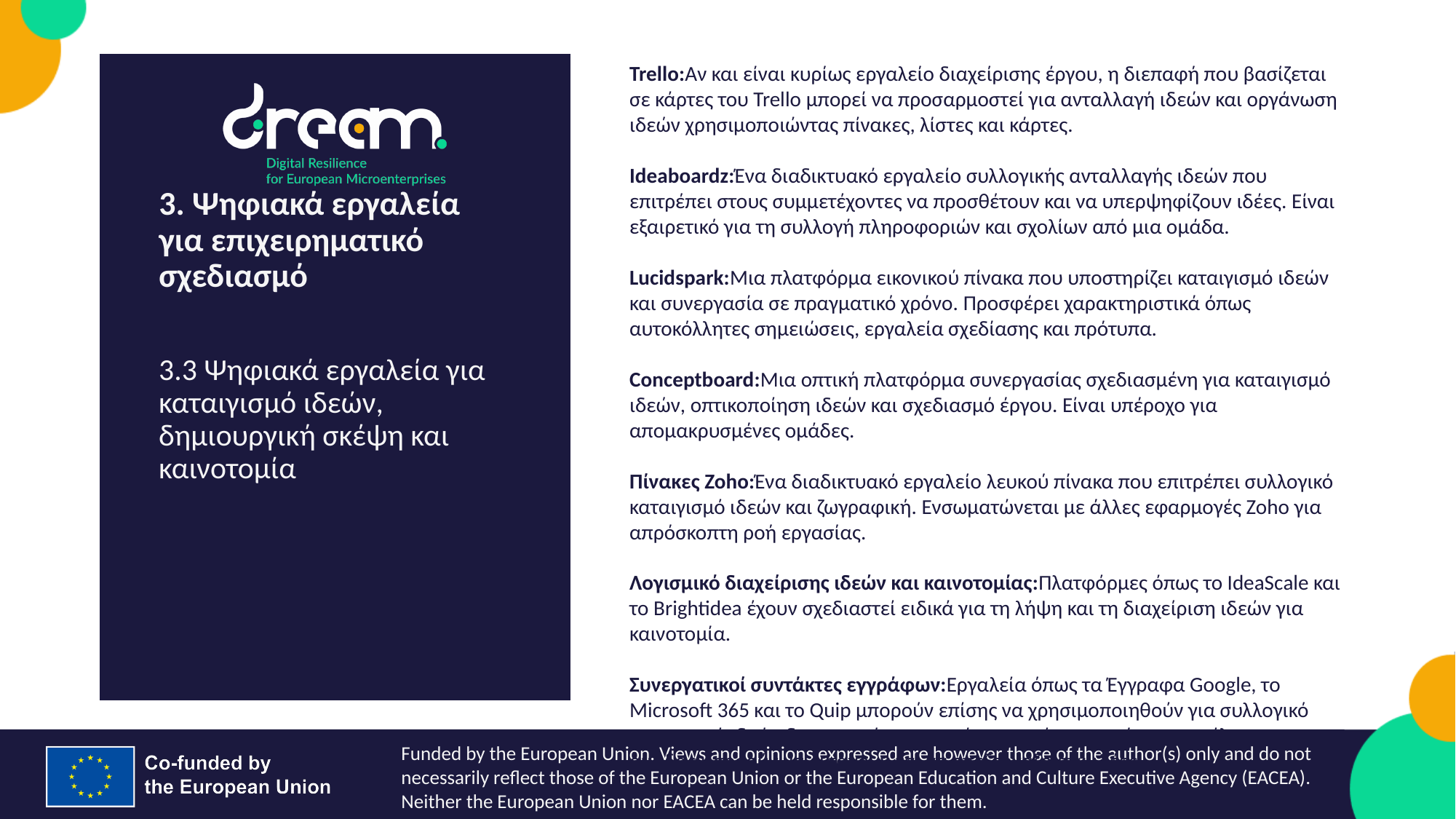

Trello:Αν και είναι κυρίως εργαλείο διαχείρισης έργου, η διεπαφή που βασίζεται σε κάρτες του Trello μπορεί να προσαρμοστεί για ανταλλαγή ιδεών και οργάνωση ιδεών χρησιμοποιώντας πίνακες, λίστες και κάρτες.

Ideaboardz:Ένα διαδικτυακό εργαλείο συλλογικής ανταλλαγής ιδεών που επιτρέπει στους συμμετέχοντες να προσθέτουν και να υπερψηφίζουν ιδέες. Είναι εξαιρετικό για τη συλλογή πληροφοριών και σχολίων από μια ομάδα.

Lucidspark:Μια πλατφόρμα εικονικού πίνακα που υποστηρίζει καταιγισμό ιδεών και συνεργασία σε πραγματικό χρόνο. Προσφέρει χαρακτηριστικά όπως αυτοκόλλητες σημειώσεις, εργαλεία σχεδίασης και πρότυπα.

Conceptboard:Μια οπτική πλατφόρμα συνεργασίας σχεδιασμένη για καταιγισμό ιδεών, οπτικοποίηση ιδεών και σχεδιασμό έργου. Είναι υπέροχο για απομακρυσμένες ομάδες.

Πίνακες Zoho:Ένα διαδικτυακό εργαλείο λευκού πίνακα που επιτρέπει συλλογικό καταιγισμό ιδεών και ζωγραφική. Ενσωματώνεται με άλλες εφαρμογές Zoho για απρόσκοπτη ροή εργασίας.

Λογισμικό διαχείρισης ιδεών και καινοτομίας:Πλατφόρμες όπως το IdeaScale και το Brightidea έχουν σχεδιαστεί ειδικά για τη λήψη και τη διαχείριση ιδεών για καινοτομία.

Συνεργατικοί συντάκτες εγγράφων:Εργαλεία όπως τα Έγγραφα Google, το Microsoft 365 και το Quip μπορούν επίσης να χρησιμοποιηθούν για συλλογικό καταιγισμό ιδεών δημιουργώντας κοινόχρηστα έγγραφα όπου τα μέλη της ομάδας μπορούν να εισάγουν και να επεξεργάζονται ιδέες.

3. Ψηφιακά εργαλεία για επιχειρηματικό σχεδιασμό

3.3 Ψηφιακά εργαλεία για καταιγισμό ιδεών, δημιουργική σκέψη και καινοτομία